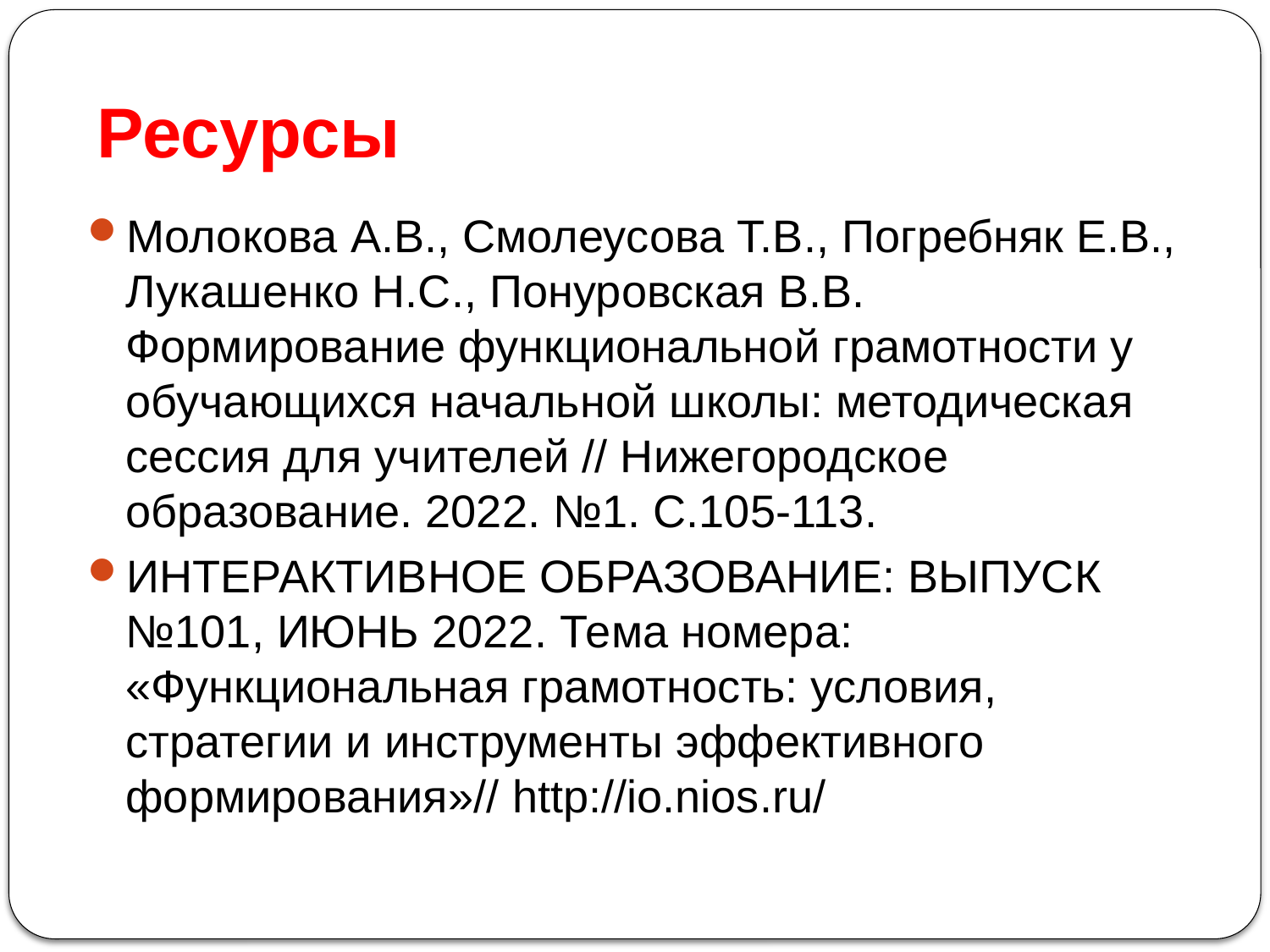

# Ресурсы
Молокова А.В., Смолеусова Т.В., Погребняк Е.В., Лукашенко Н.С., Понуровская В.В.  Формирование функциональной грамотности у обучающихся начальной школы: методическая сессия для учителей // Нижегородское образование. 2022. №1. С.105-113.
Интерактивное образование: ВЫПУСК №101, ИЮНЬ 2022. Тема номера: «Функциональная грамотность: условия, стратегии и инструменты эффективного формирования»// http://io.nios.ru/